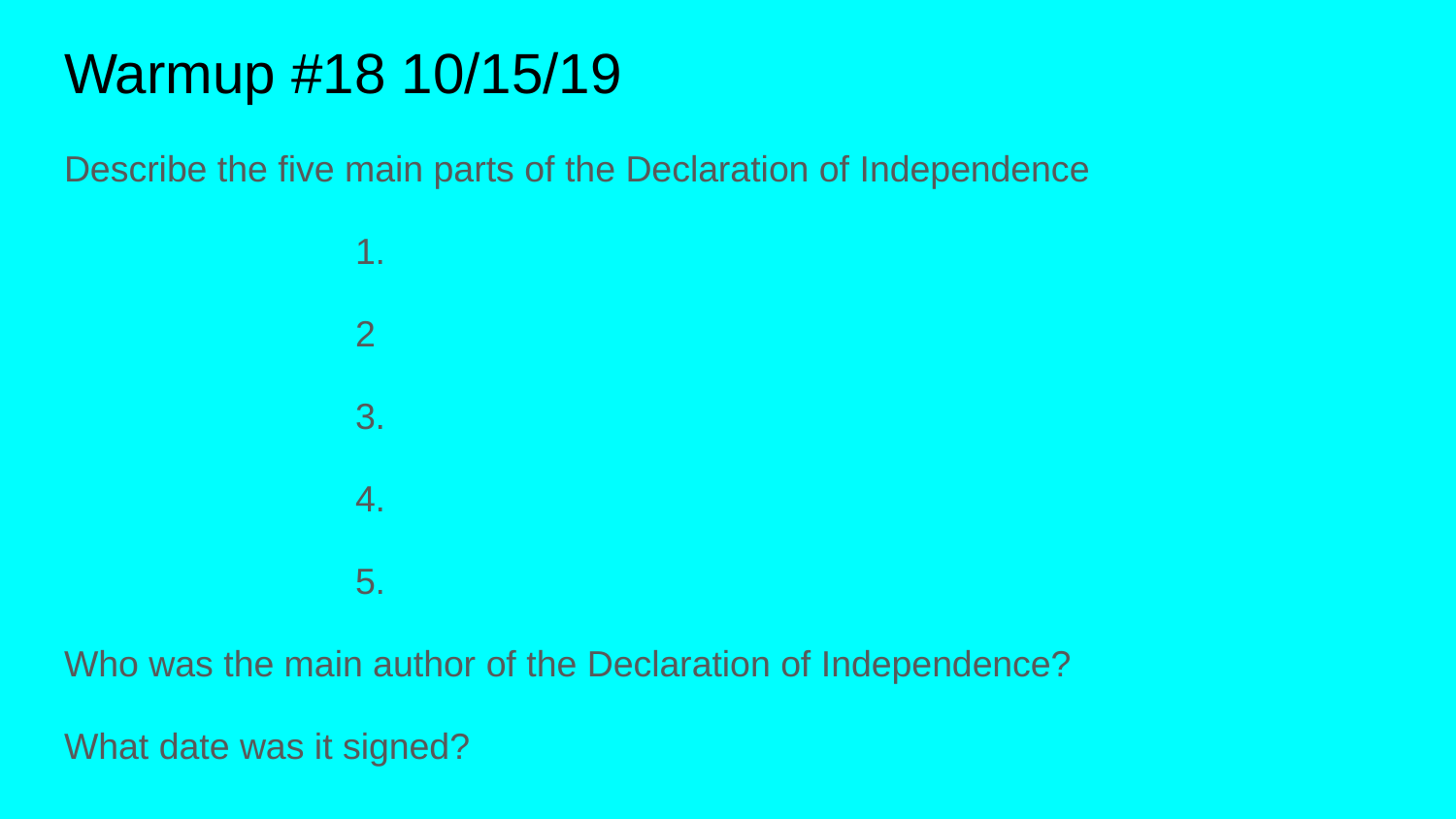

# Warmup #18 10/15/19
Describe the five main parts of the Declaration of Independence
		1.
		2
		3.
		4.
		5.
Who was the main author of the Declaration of Independence?
What date was it signed?